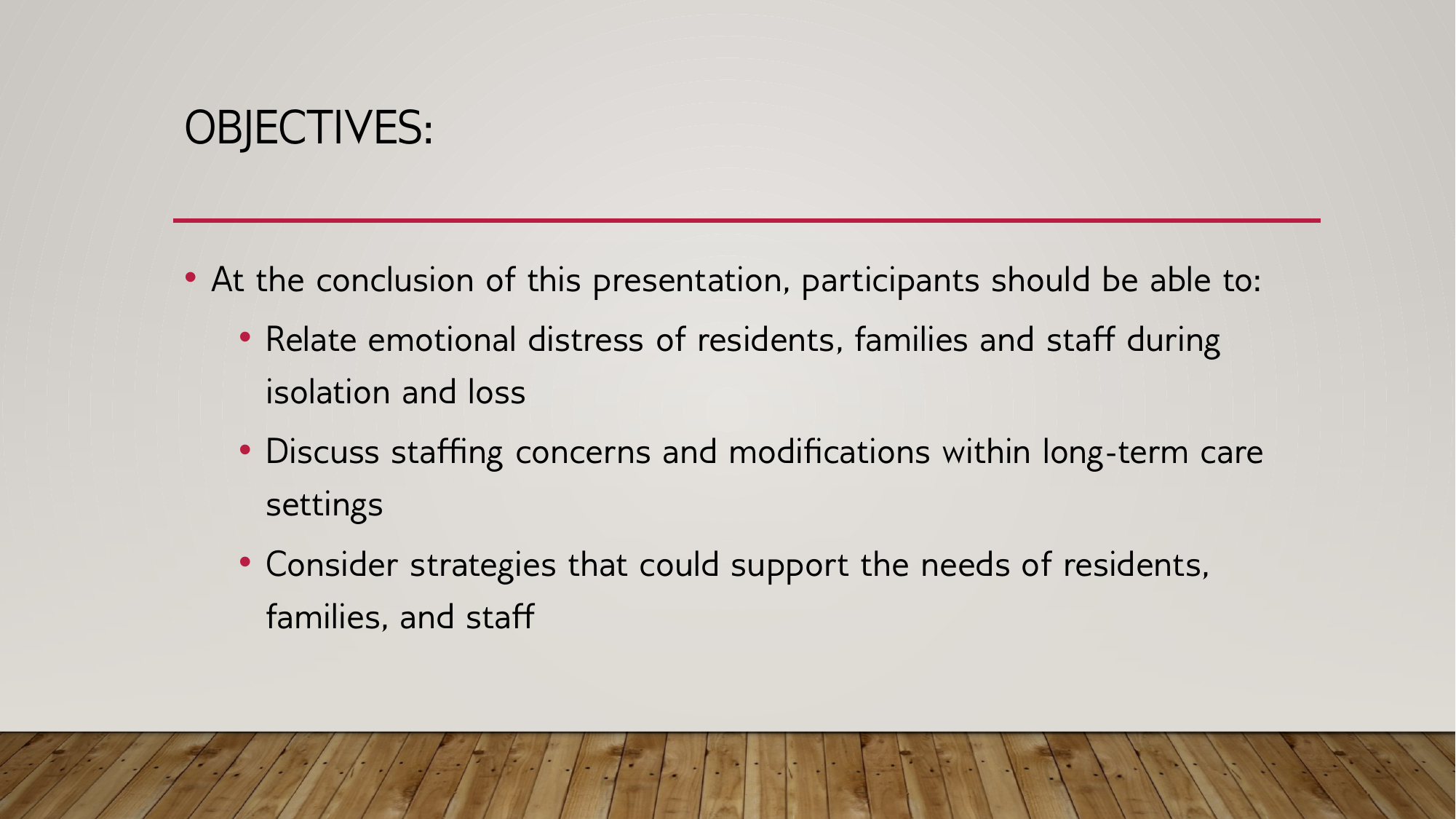

# Objectives:
At the conclusion of this presentation, participants should be able to:
Relate emotional distress of residents, families and staff during isolation and loss
Discuss staffing concerns and modifications within long-term care settings
Consider strategies that could support the needs of residents, families, and staff